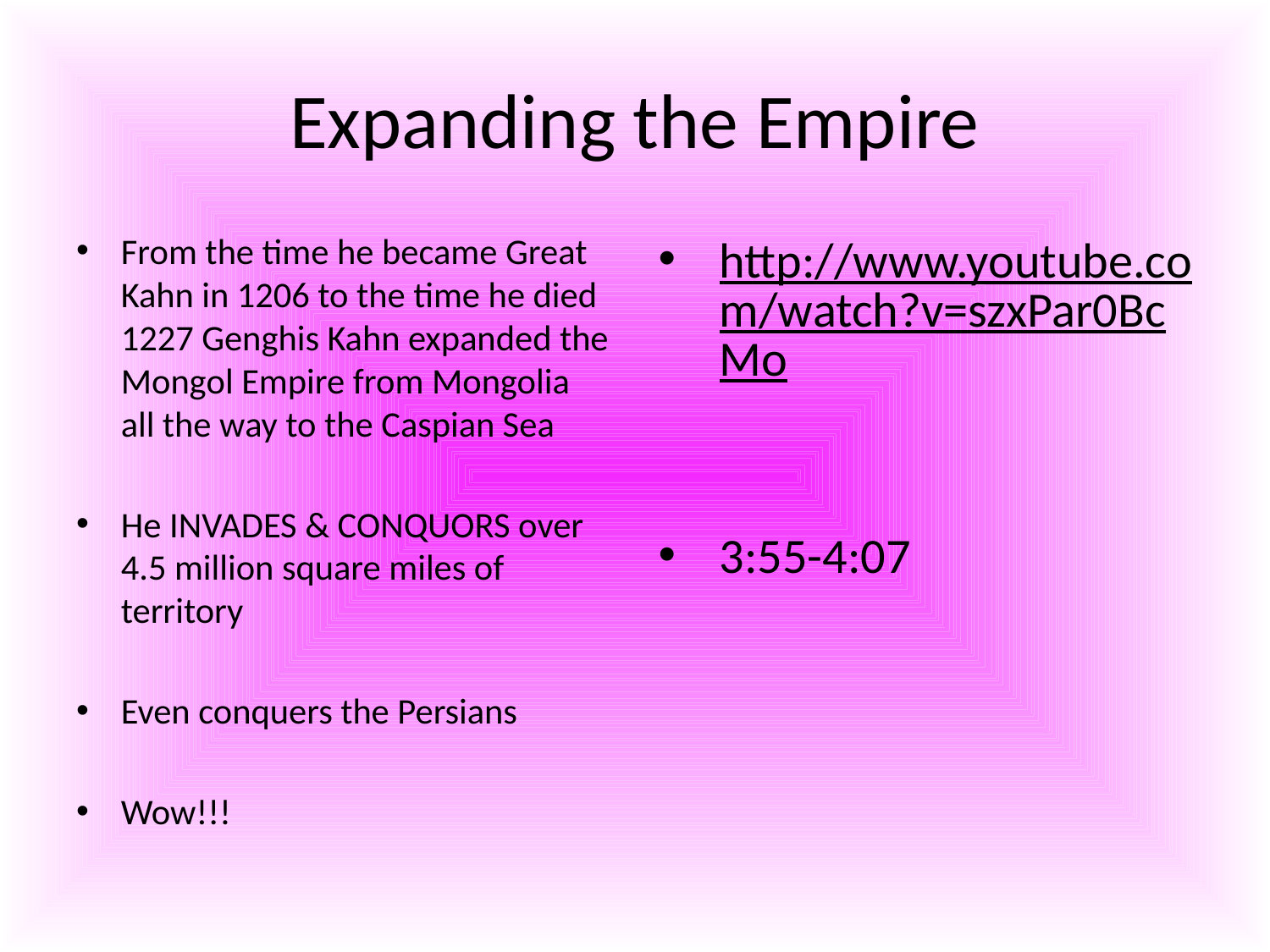

# Expanding the Empire
From the time he became Great Kahn in 1206 to the time he died 1227 Genghis Kahn expanded the Mongol Empire from Mongolia all the way to the Caspian Sea

He INVADES & CONQUORS over 4.5 million square miles of territory

Even conquers the Persians

Wow!!!
http://www.youtube.com/watch?v=szxPar0BcMo

3:55-4:07